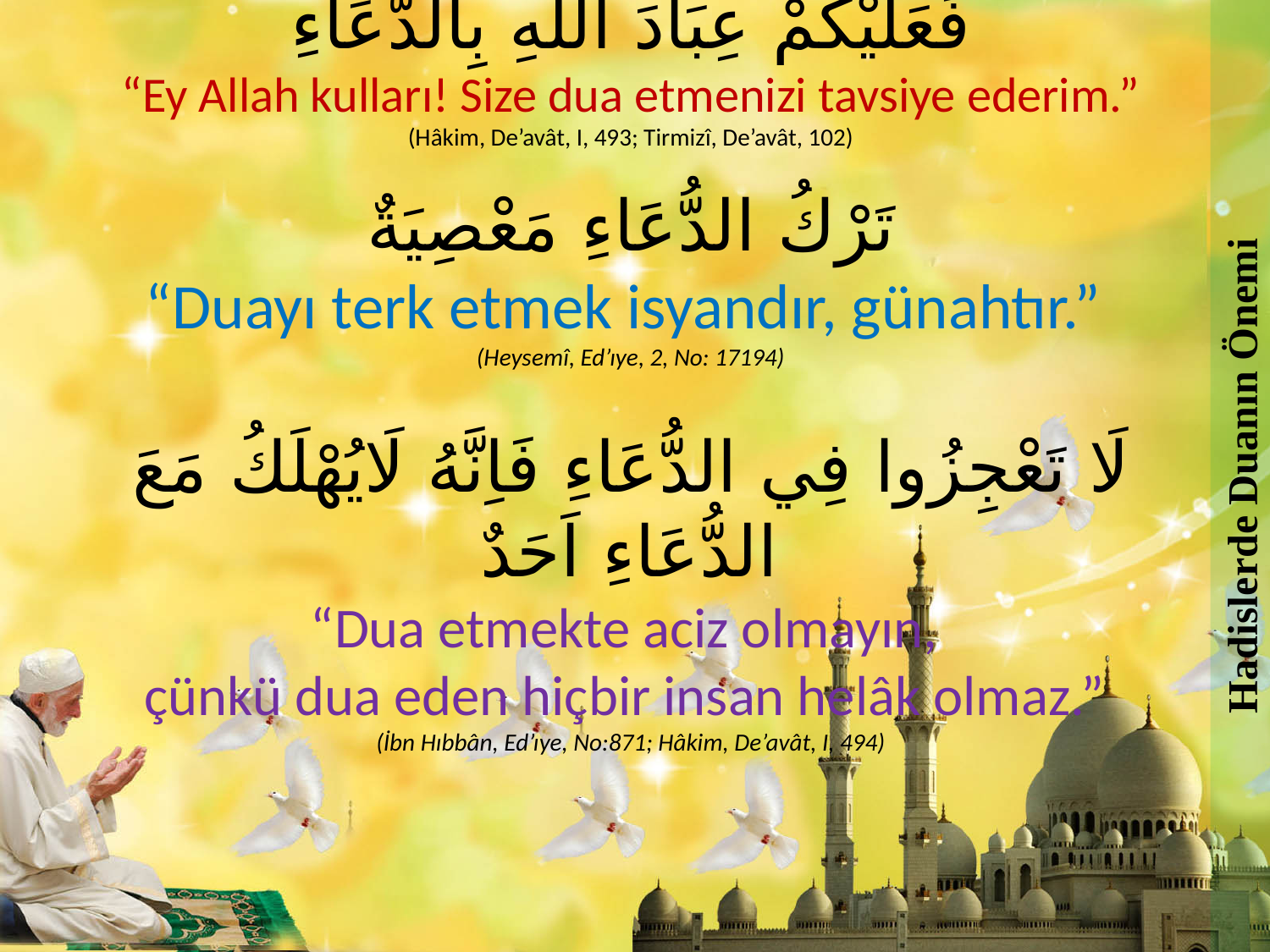

Hadislerde Duanın Önemi
فَعَلَيْكُمْ عِبَادَ اللّٰهِ بِالدُّعَاءِ
“Ey Allah kulları! Size dua etmenizi tavsiye ederim.”
(Hâkim, De’avât, I, 493; Tirmizî, De’avât, 102)

تَرْكُ الدُّعَاءِ مَعْصِيَةٌ
“Duayı terk etmek isyandır, günahtır.”
(Heysemî, Ed’ıye, 2, No: 17194)

لَا تَعْجِزُوا فِي الدُّعَاءِ فَاِنَّهُ لَايُهْلَكُ مَعَ الدُّعَاءِ اَحَدٌ
“Dua etmekte aciz olmayın,
çünkü dua eden hiçbir insan helâk olmaz.”
(İbn Hıbbân, Ed’ıye, No:871; Hâkim, De’avât, I, 494)